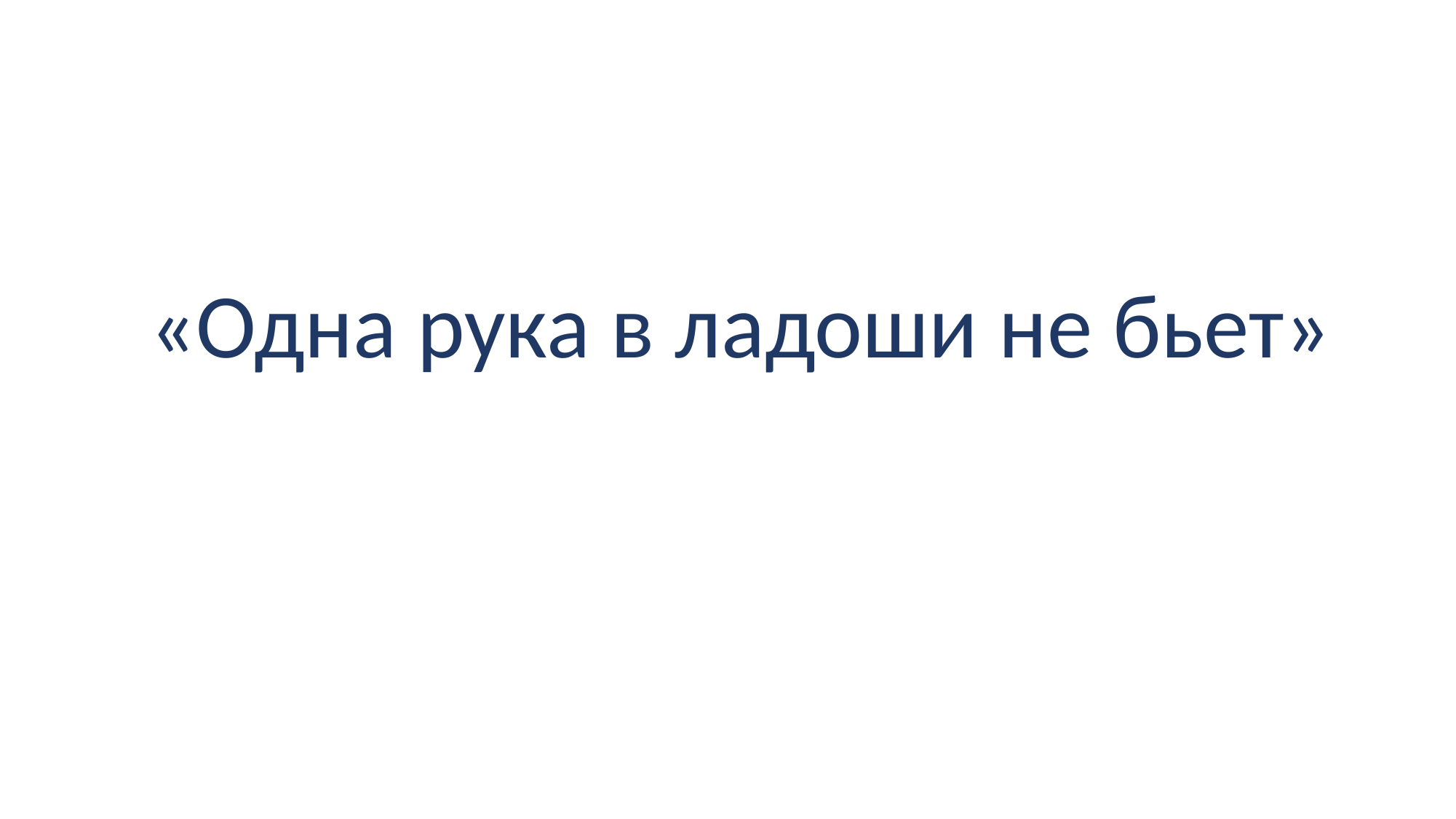

# «Одна рука в ладоши не бьет»